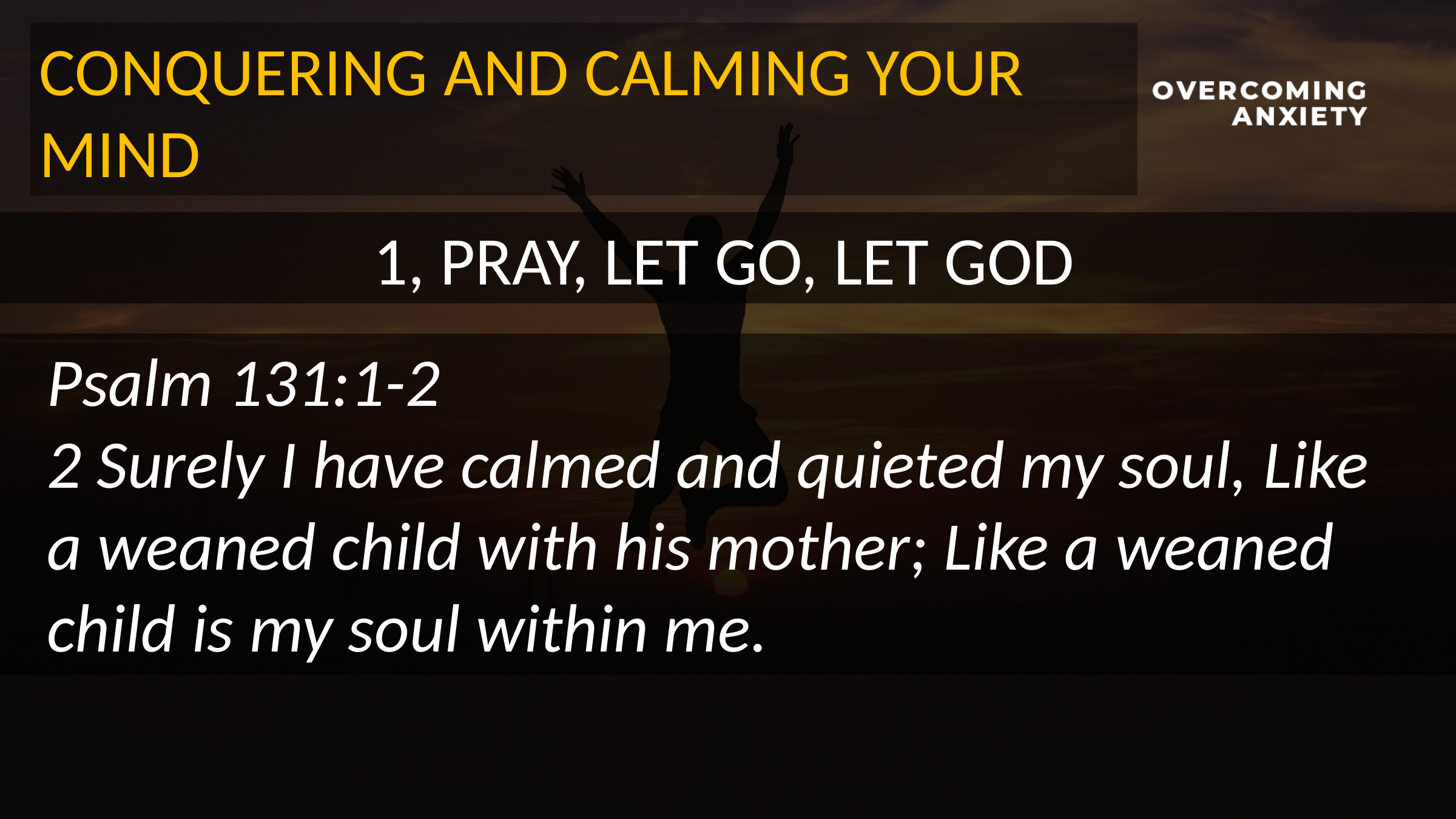

CONQUERING AND CALMING YOUR MIND

1, PRAY, LET GO, LET GOD

Psalm 131:1-2
2 Surely I have calmed and quieted my soul, Like a weaned child with his mother; Like a weaned child is my soul within me.